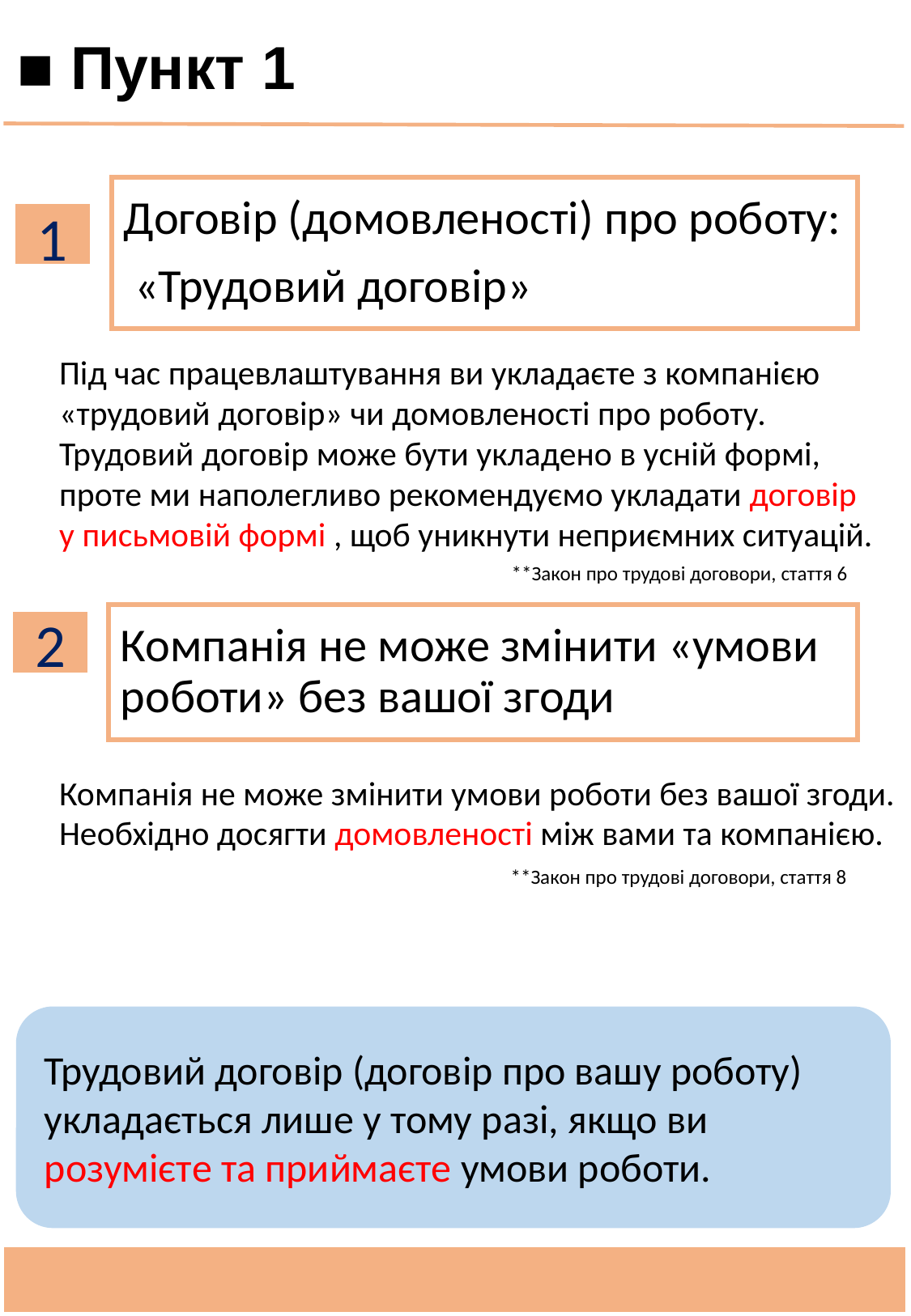

■ Пункт 1
Договір (домовленості) про роботу:
 «Трудовий договір»
1

Під час працевлаштування ви укладаєте з компанією «трудовий договір» чи домовленості про роботу.  Трудовий договір може бути укладено в усній формі, проте ми наполегливо рекомендуємо укладати договір
у письмовій формі , щоб уникнути неприємних ситуацій.
**Закон про трудові договори, стаття 6
2
Компанія не може змінити «умови роботи» без вашої згоди

Компанія не може змінити умови роботи без вашої згоди.
Необхідно досягти домовленості між вами та компанією.

**Закон про трудові договори, стаття 8
Трудовий договір (договір про вашу роботу) укладається лише у тому разі, якщо ви розумієте та приймаєте умови роботи.